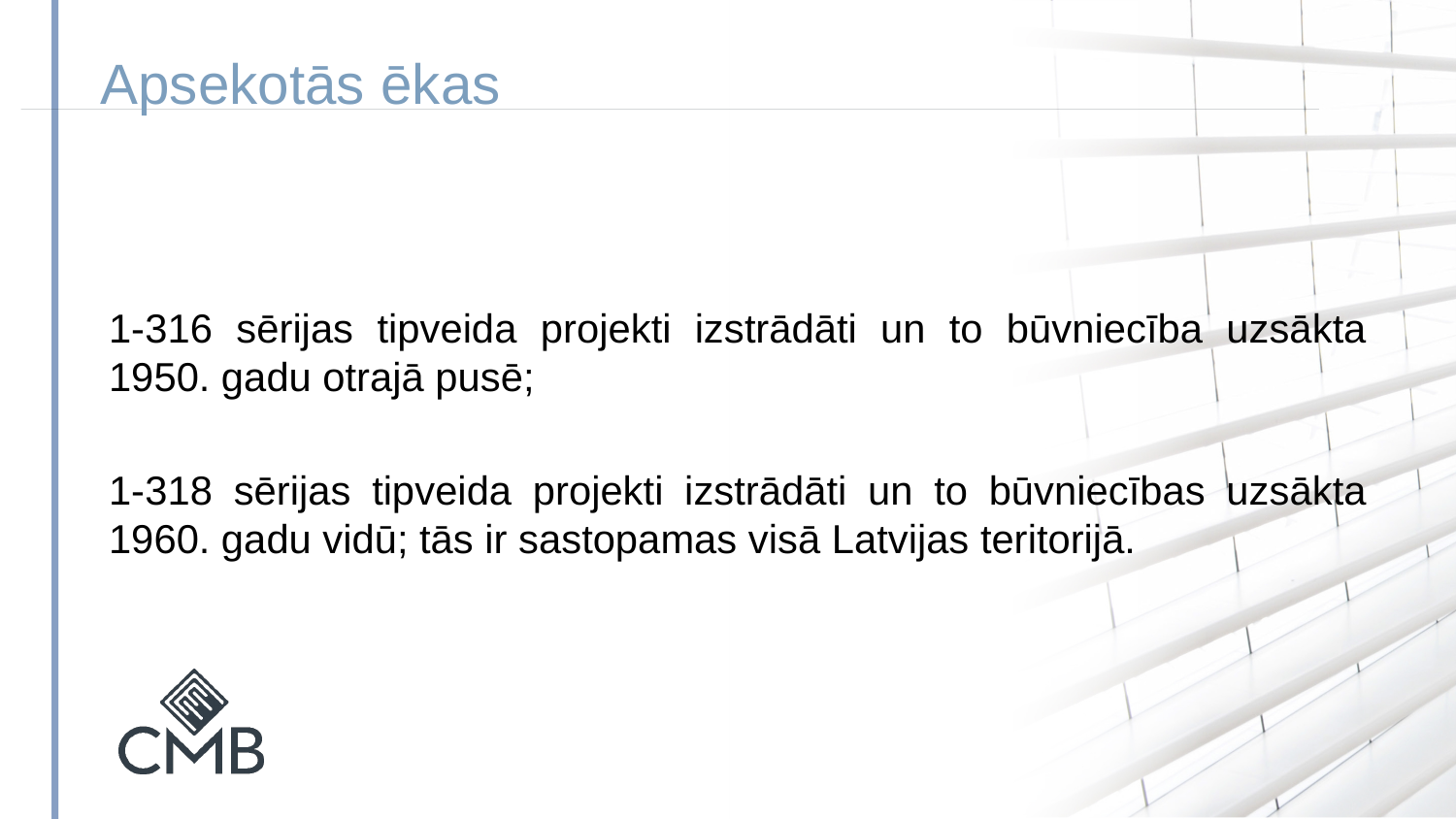

Apsekotās ēkas
1-316 sērijas tipveida projekti izstrādāti un to būvniecība uzsākta 1950. gadu otrajā pusē;

1-318 sērijas tipveida projekti izstrādāti un to būvniecības uzsākta 1960. gadu vidū; tās ir sastopamas visā Latvijas teritorijā.